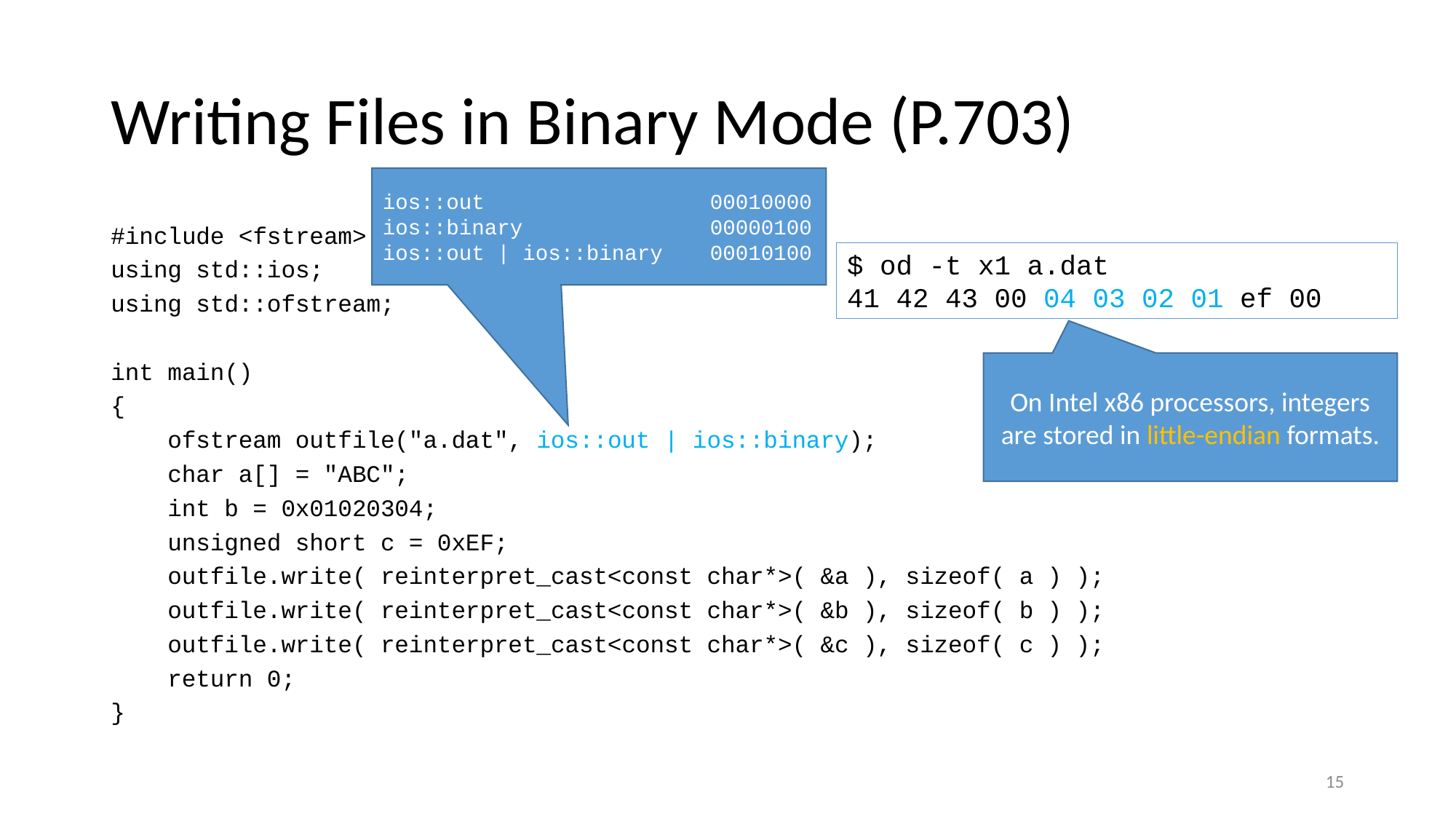

# Writing Files in Binary Mode (P.703)
ios::out			00010000
ios::binary		00000100
ios::out | ios::binary	00010100
#include <fstream>
using std::ios;
using std::ofstream;

int main()
{
    ofstream outfile("a.dat", ios::out | ios::binary);
    char a[] = "ABC";
    int b = 0x01020304;
    unsigned short c = 0xEF;
    outfile.write( reinterpret_cast<const char*>( &a ), sizeof( a ) );
    outfile.write( reinterpret_cast<const char*>( &b ), sizeof( b ) );
    outfile.write( reinterpret_cast<const char*>( &c ), sizeof( c ) );
    return 0;
}
$ od -t x1 a.dat
41 42 43 00 04 03 02 01 ef 00
On Intel x86 processors, integers are stored in little-endian formats.
15